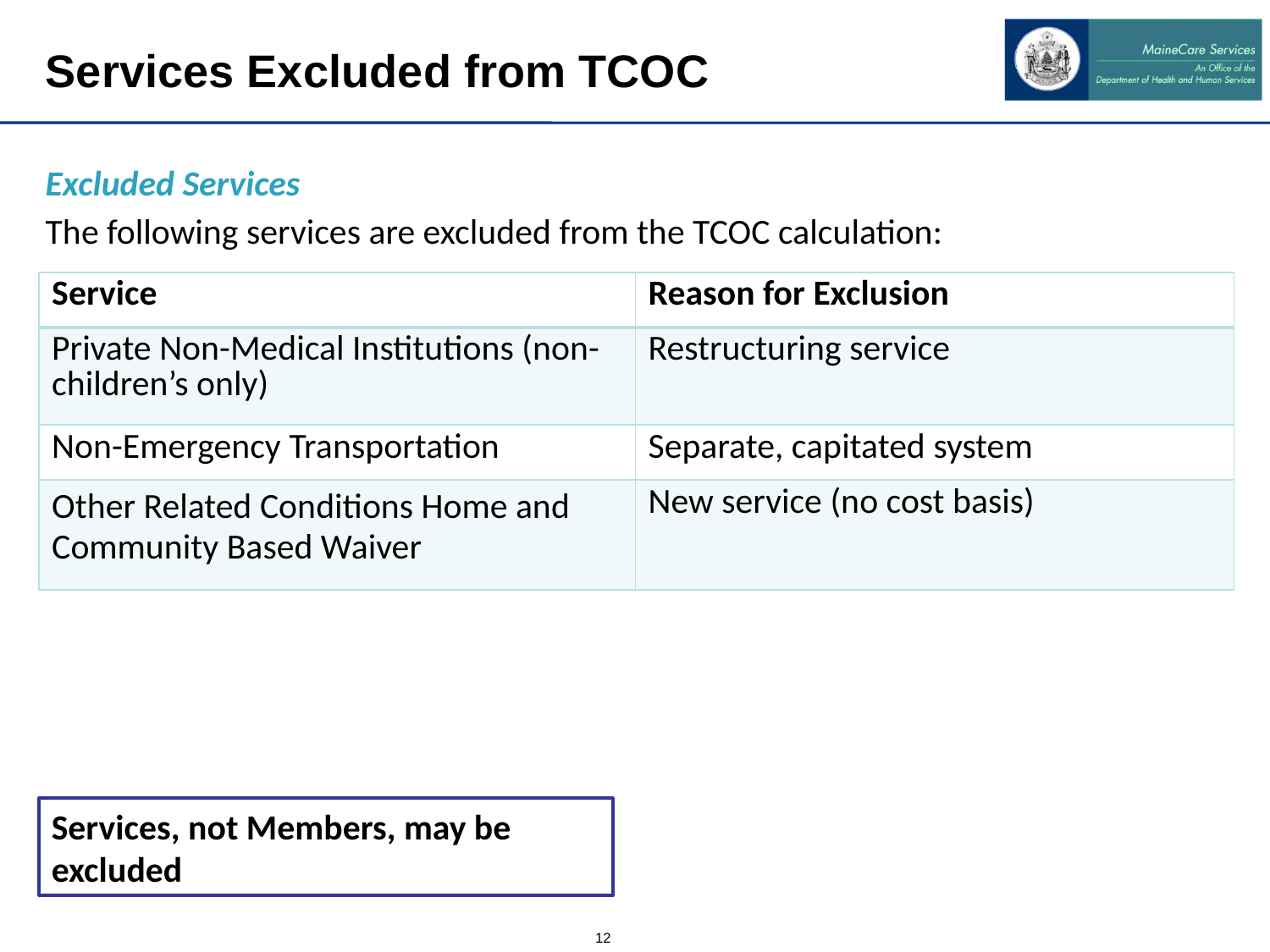

Services Excluded from TCOC
Excluded Services
The following services are excluded from the TCOC calculation:
| Service | Reason for Exclusion |
| --- | --- |
| Private Non-Medical Institutions (non- children’s only) | Restructuring service |
| Non-Emergency Transportation | Separate, capitated system |
| Other Related Conditions Home and Community Based Waiver | New service (no cost basis) |
Services, not Members, may be excluded